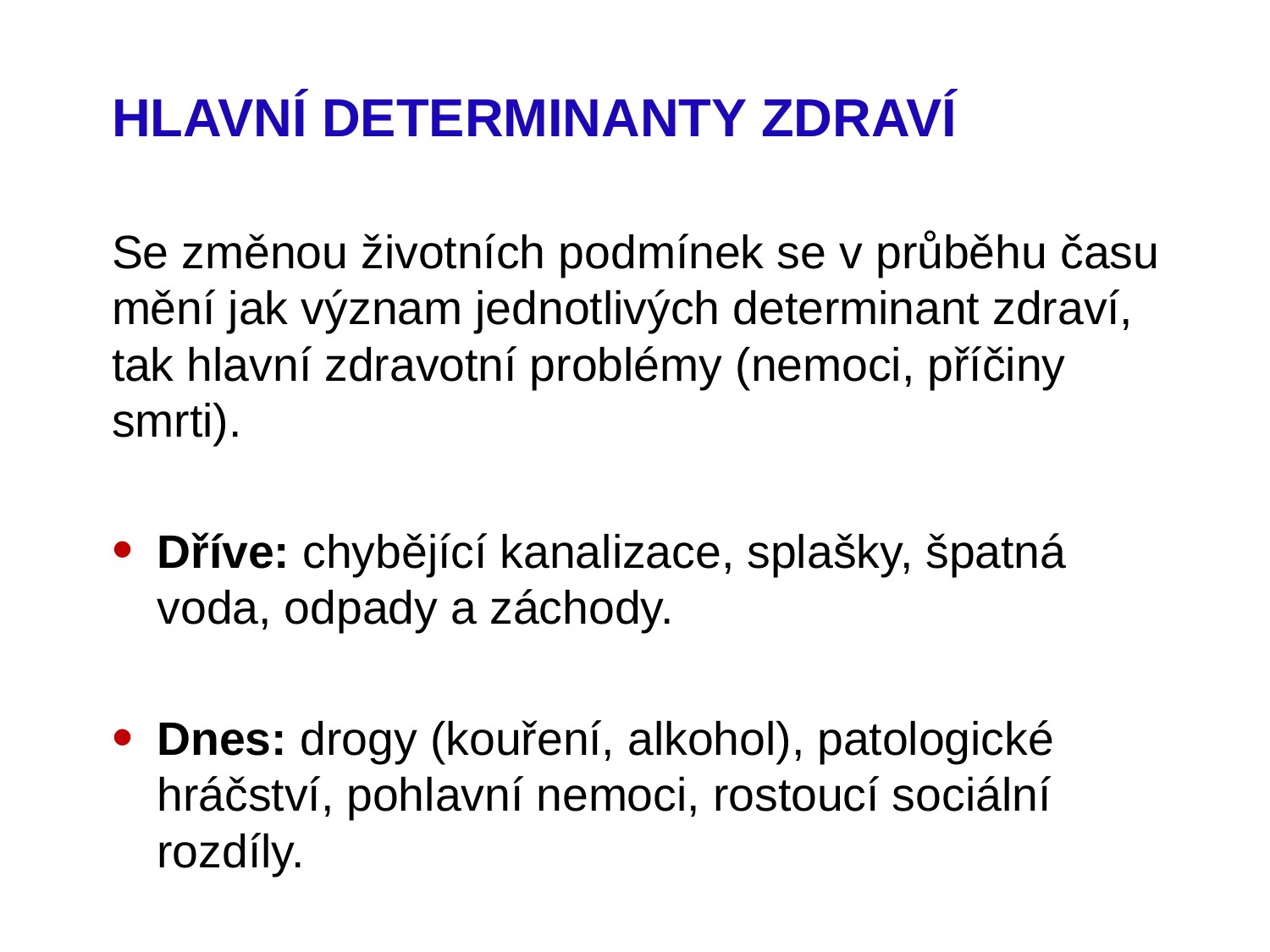

HLAVNÍ DETERMINANTY ZDRAVÍ

Se změnou životních podmínek se v průběhu času mění jak význam jednotlivých determinant zdraví, tak hlavní zdravotní problémy (nemoci, příčiny smrti).

Dříve: chybějící kanalizace, splašky, špatná voda, odpady a záchody.

Dnes: drogy (kouření, alkohol), patologické hráčství, pohlavní nemoci, rostoucí sociální rozdíly.